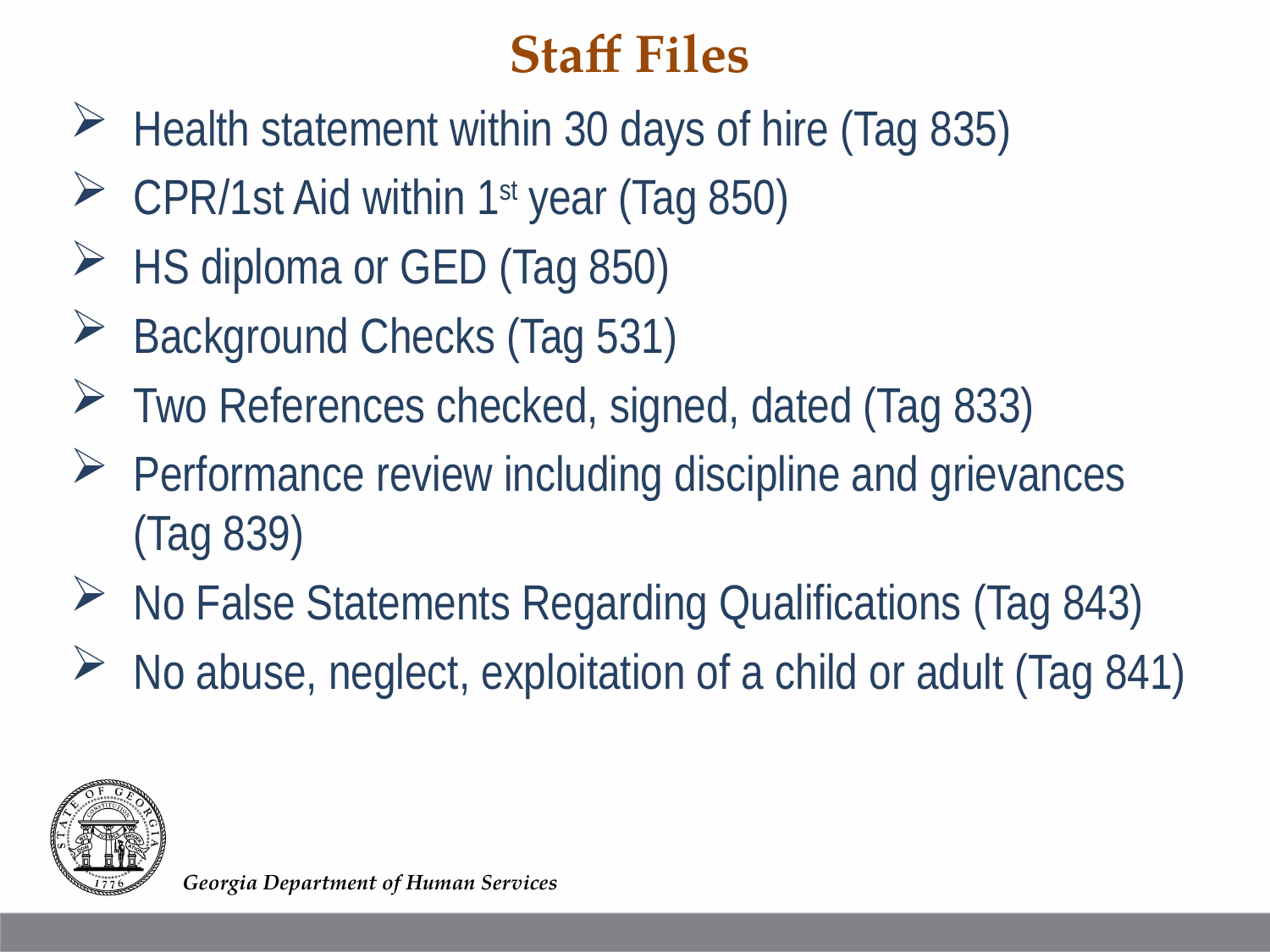

Staff Files
Health statement within 30 days of hire (Tag 835)
CPR/1st Aid within 1st year (Tag 850)
HS diploma or GED (Tag 850)
Background Checks (Tag 531)
Two References checked, signed, dated (Tag 833)
Performance review including discipline and grievances (Tag 839)
No False Statements Regarding Qualifications (Tag 843)
No abuse, neglect, exploitation of a child or adult (Tag 841)

Georgia Department of Human Services